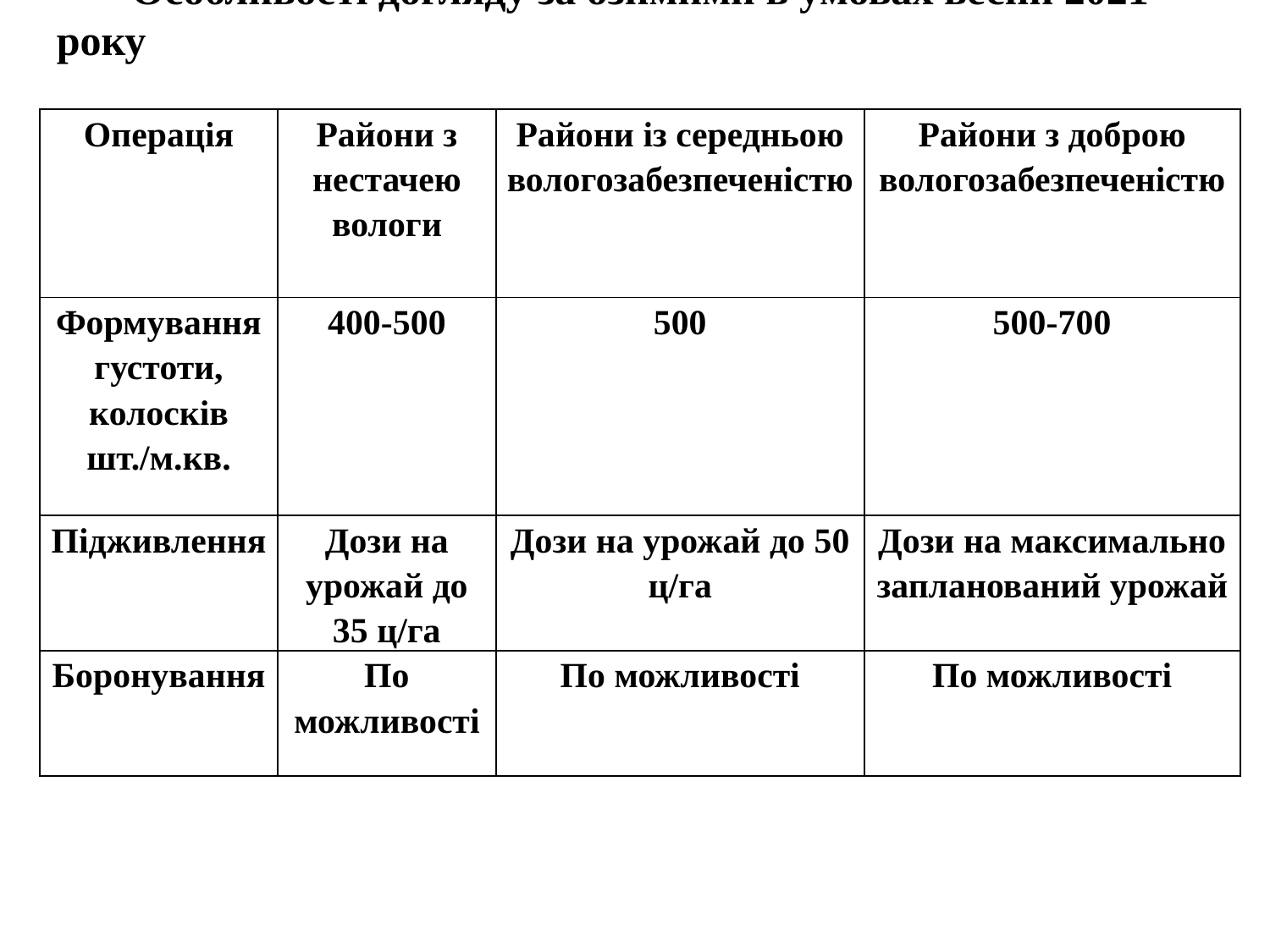

Особливості догляду за озимими в умовах весни 2021 року

| Операція | Райони з нестачею вологи | Райони із середньою вологозабезпеченістю | Райони з доброю вологозабезпеченістю |
| --- | --- | --- | --- |
| Формування густоти, колосків шт./м.кв. | 400-500 | 500 | 500-700 |
| Підживлення | Дози на урожай до 35 ц/га | Дози на урожай до 50 ц/га | Дози на максимально запланований урожай |
| Боронування | По можливості | По можливості | По можливості |